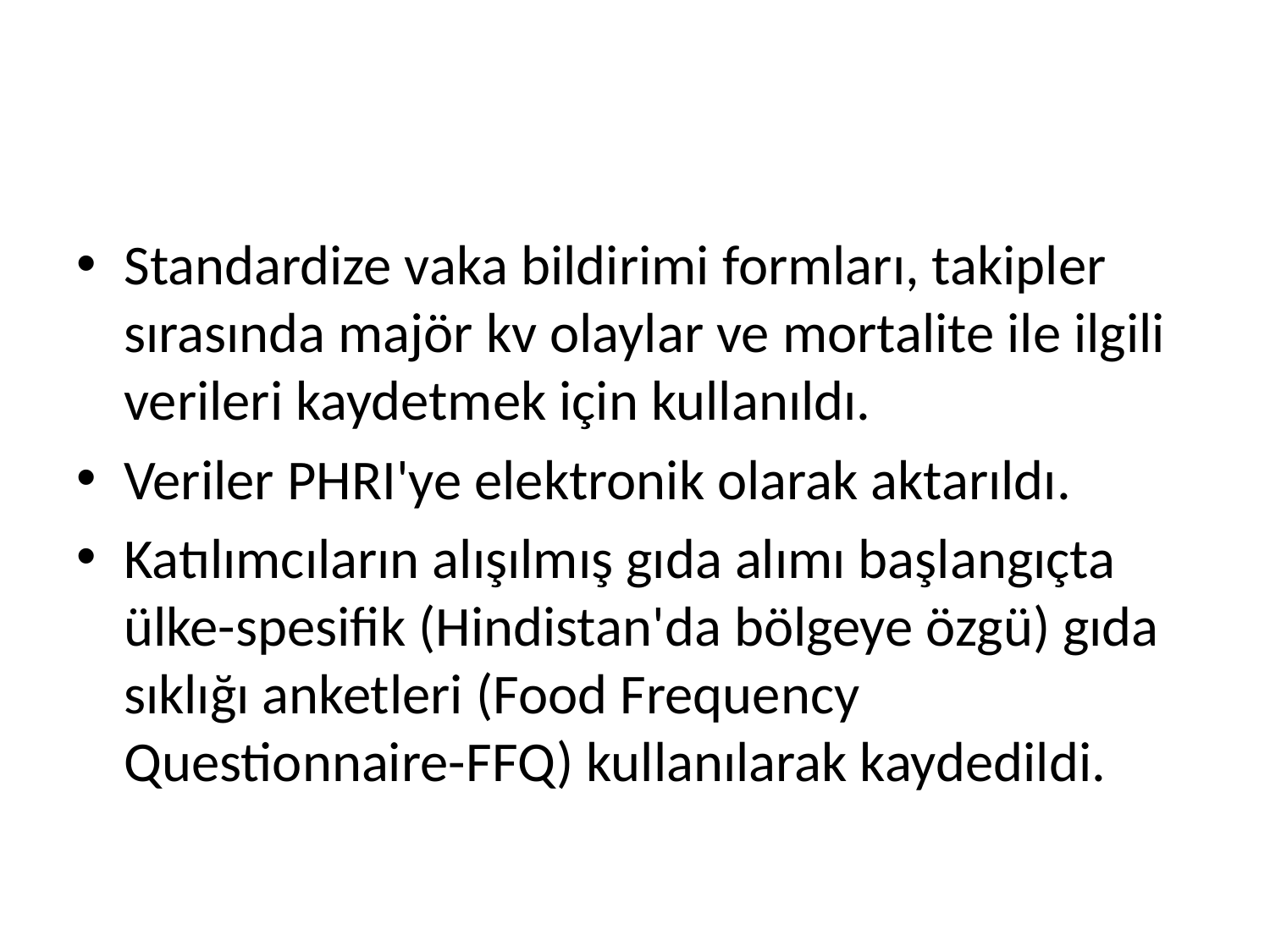

#
Standardize vaka bildirimi formları, takipler sırasında majör kv olaylar ve mortalite ile ilgili verileri kaydetmek için kullanıldı.
Veriler PHRI'ye elektronik olarak aktarıldı.
Katılımcıların alışılmış gıda alımı başlangıçta ülke-spesifik (Hindistan'da bölgeye özgü) gıda sıklığı anketleri (Food Frequency Questionnaire-FFQ) kullanılarak kaydedildi.